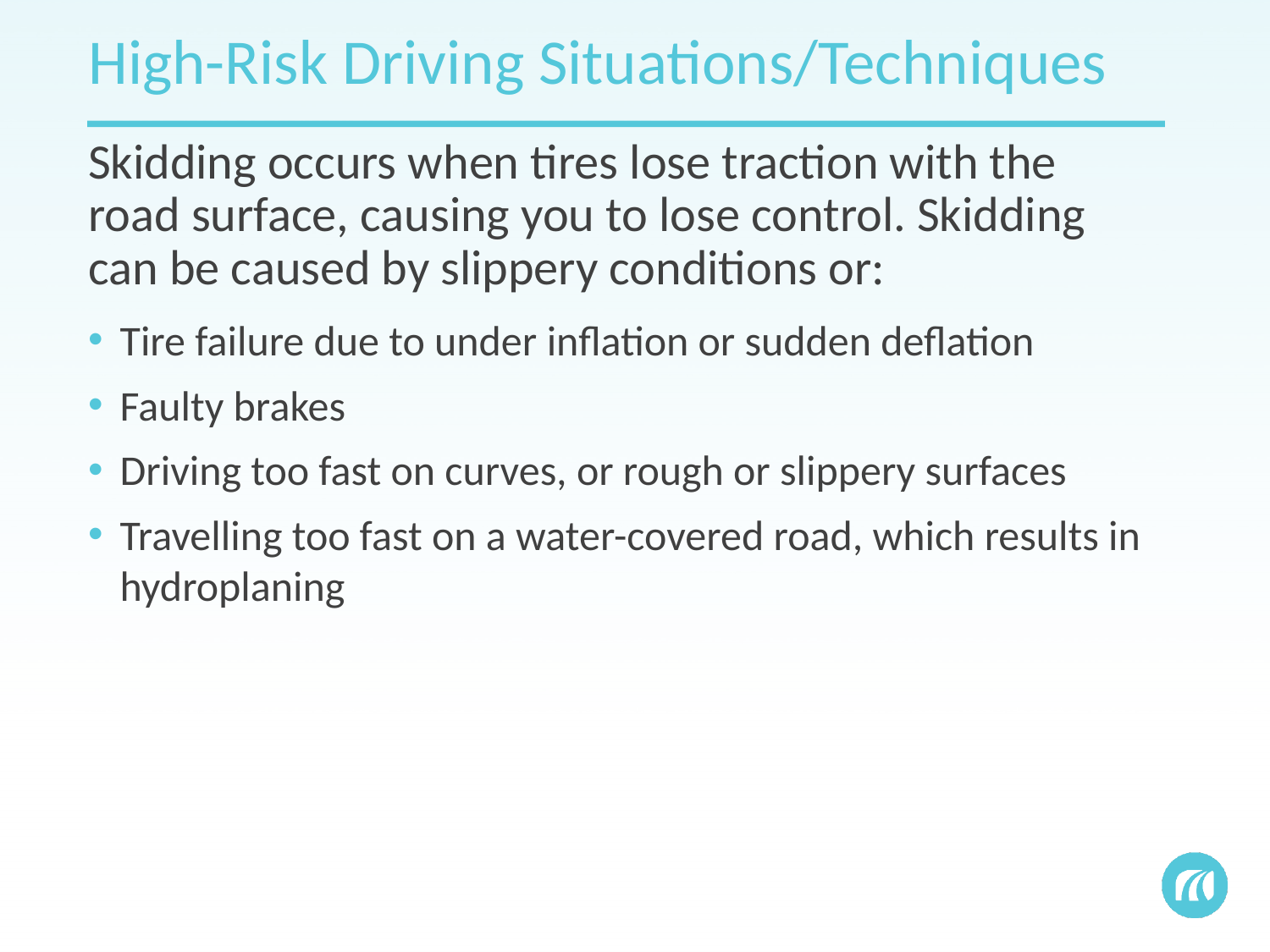

# High-Risk Driving Situations/Techniques
Skidding occurs when tires lose traction with the road surface, causing you to lose control. Skidding can be caused by slippery conditions or:
Tire failure due to under inflation or sudden deflation
Faulty brakes
Driving too fast on curves, or rough or slippery surfaces
Travelling too fast on a water-covered road, which results in hydroplaning